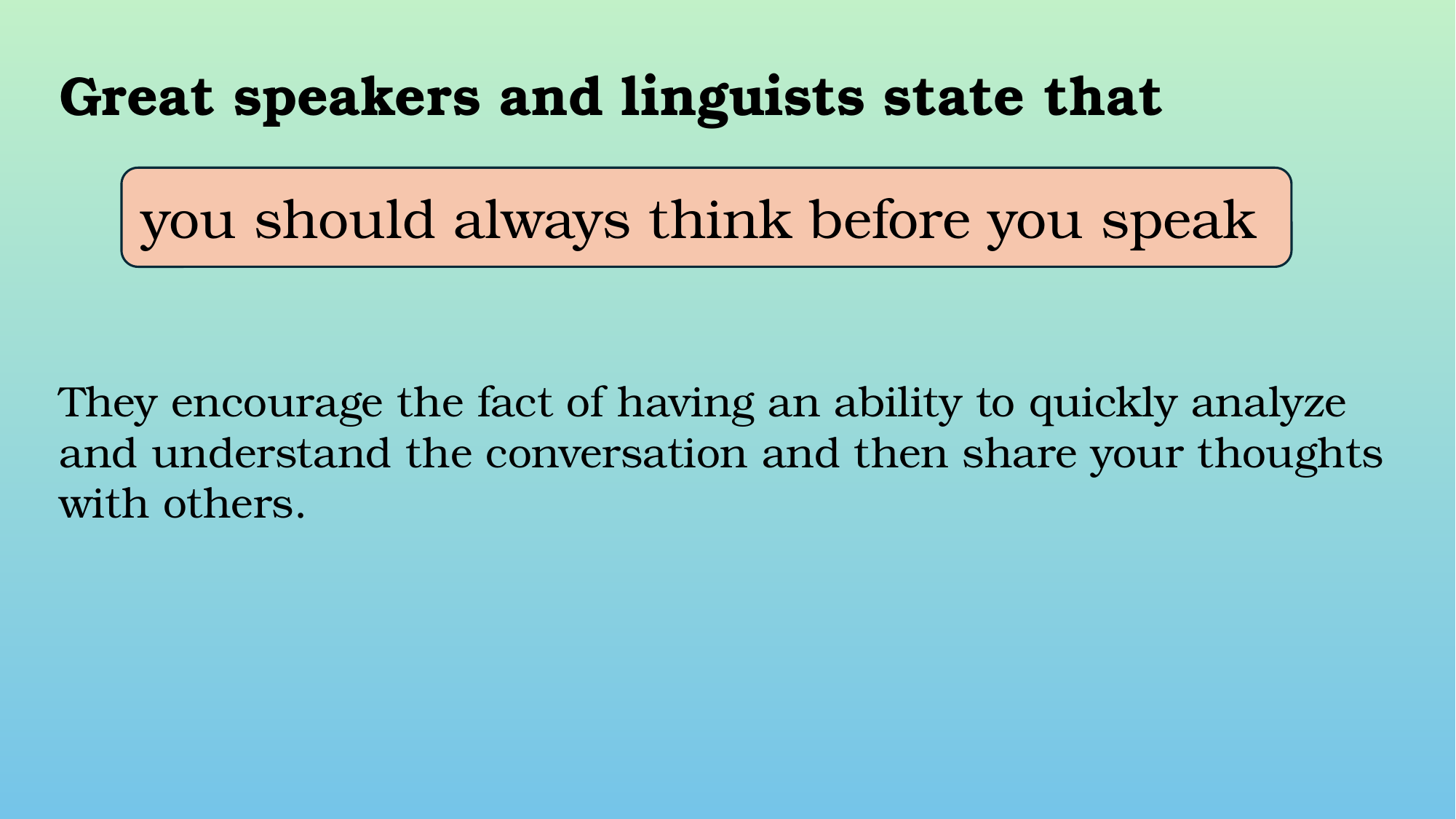

Great speakers and linguists state that

They encourage the fact of having an ability to quickly analyze and understand the conversation and then share your thoughts with others.

you should always think before you speak